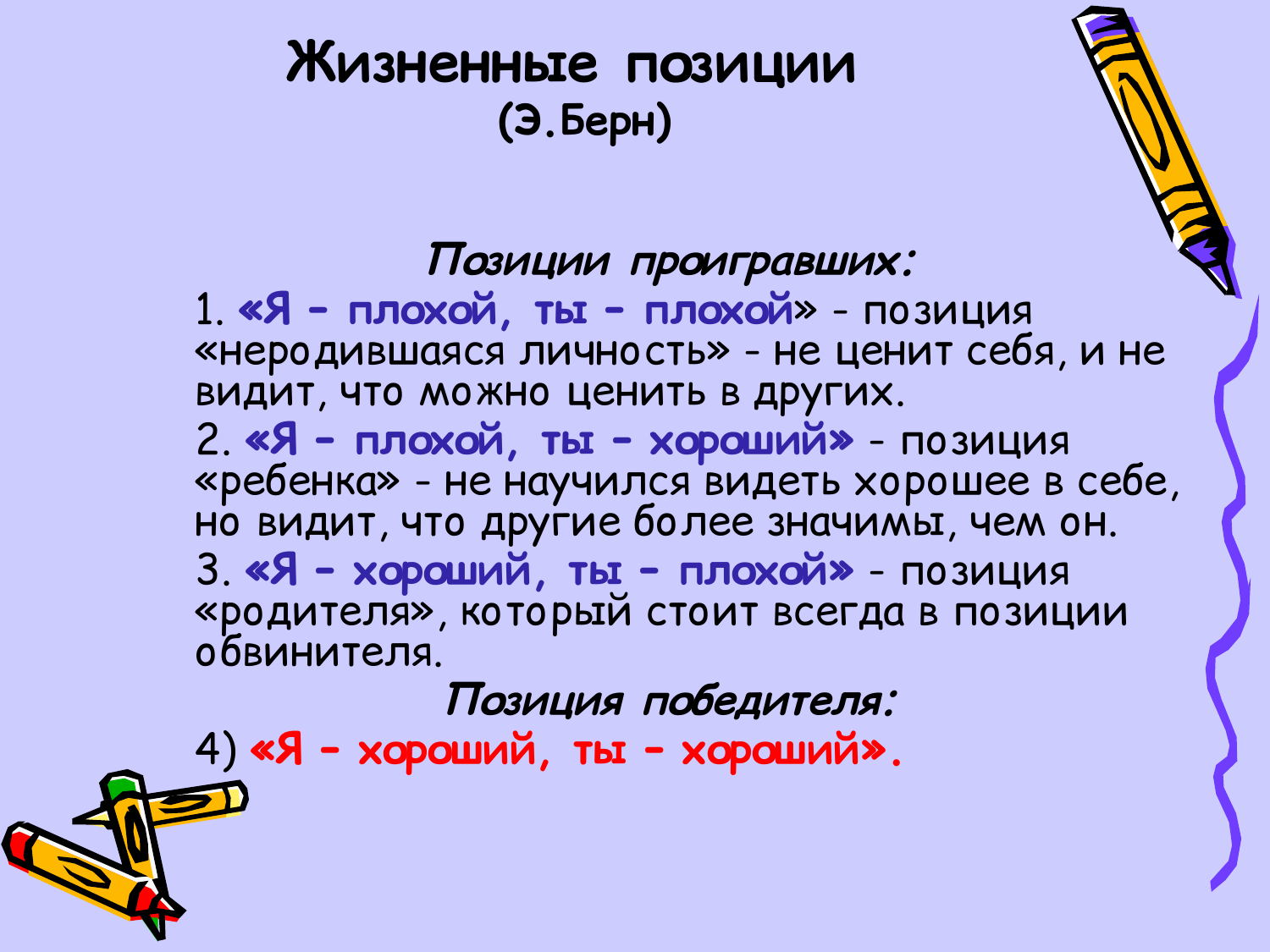

# Жизненные позиции (Э.Берн)
Позиции проигравших:
	1. «Я – плохой, ты – плохой» - позиция «неродившаяся личность» - не ценит себя, и не видит, что можно ценить в других.
	2. «Я – плохой, ты – хороший» - позиция «ребенка» - не научился видеть хорошее в себе, но видит, что другие более значимы, чем он.
	3. «Я – хороший, ты – плохой» - позиция «родителя», который стоит всегда в позиции обвинителя.
Позиция победителя:
	4) «Я – хороший, ты – хороший».